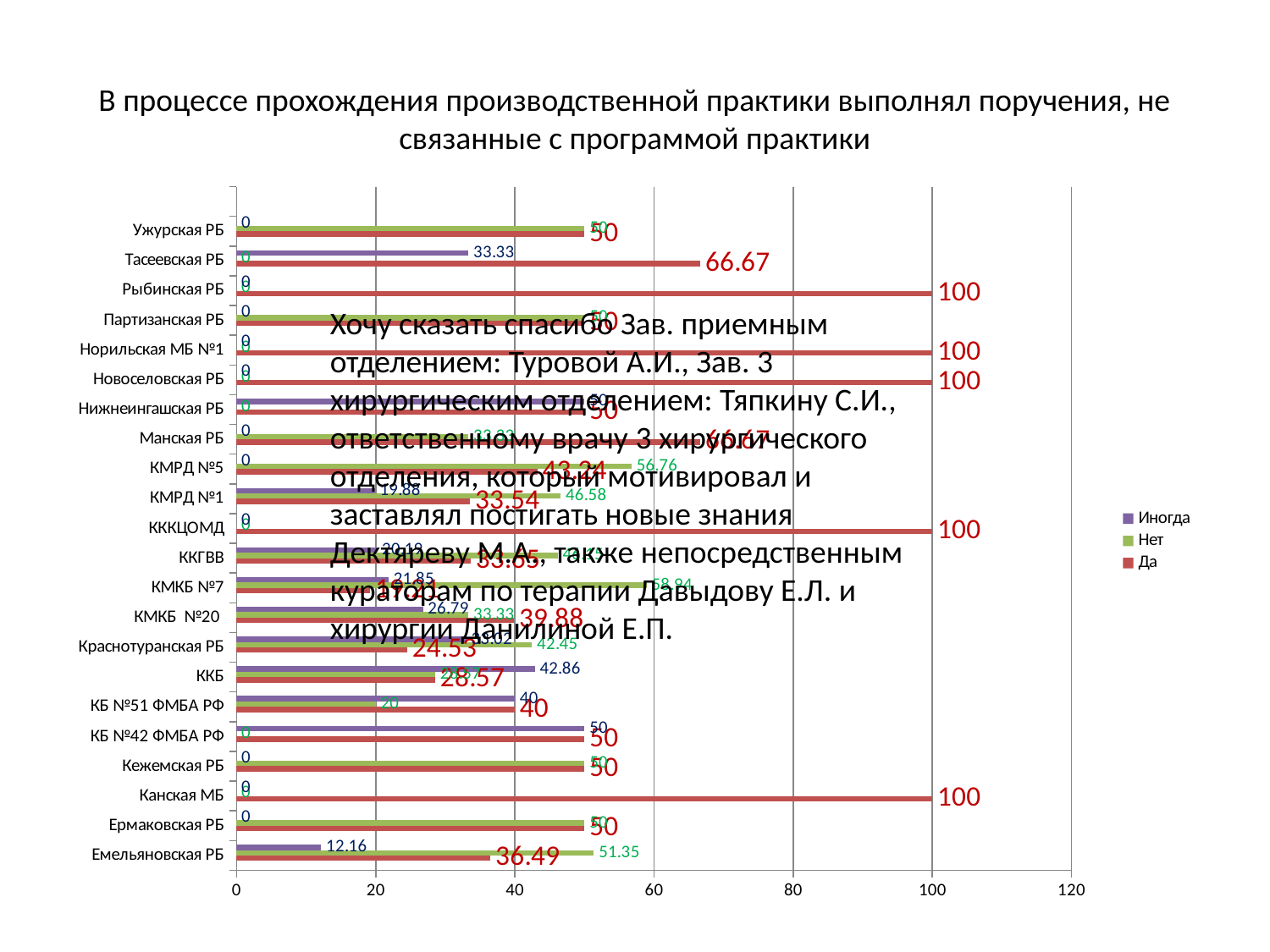

# В процессе прохождения производственной практики выполнял поручения, не связанные с программой практики

### Chart

| Category | ВЫБЕРИТЕ ВАРИАНТ ОТВЕТА | Да | Нет | Иногда |
|---|---|---|---|---|
| Емельяновская РБ | 0.0 | 36.49 | 51.35 | 12.16 |
| Ермаковская РБ | 0.0 | 50.0 | 50.0 | 0.0 |
| Канская МБ | 0.0 | 100.0 | 0.0 | 0.0 |
| Кежемская РБ | 0.0 | 50.0 | 50.0 | 0.0 |
| КБ №42 ФМБА РФ | 0.0 | 50.0 | 0.0 | 50.0 |
| КБ №51 ФМБА РФ | 0.0 | 40.0 | 20.0 | 40.0 |
| ККБ | 0.0 | 28.57 | 28.57 | 42.86 |
| Краснотуранская РБ | 0.0 | 24.53 | 42.45 | 33.02 |
| КМКБ  №20  | 0.0 | 39.88 | 33.33 | 26.79 |
| КМКБ №7 | 0.0 | 19.21 | 58.94 | 21.85 |
| ККГВВ | 0.0 | 33.65 | 46.15 | 20.19 |
| КККЦОМД | 0.0 | 100.0 | 0.0 | 0.0 |
| КМРД №1 | 0.0 | 33.54 | 46.58 | 19.88 |
| КМРД №5 | 0.0 | 43.24 | 56.76 | 0.0 |
| Манская РБ | 0.0 | 66.67 | 33.33 | 0.0 |
| Нижнеингашская РБ | 0.0 | 50.0 | 0.0 | 50.0 |
| Новоселовская РБ | 0.0 | 100.0 | 0.0 | 0.0 |
| Норильская МБ №1 | 0.0 | 100.0 | 0.0 | 0.0 |
| Партизанская РБ | 0.0 | 50.0 | 50.0 | 0.0 |
| Рыбинская РБ | 0.0 | 100.0 | 0.0 | 0.0 |
| Тасеевская РБ | 0.0 | 66.67 | 0.0 | 33.33 |
| Ужурская РБ | 0.0 | 50.0 | 50.0 | 0.0 |
Хочу сказать спасибо Зав. приемным отделением: Туровой А.И., Зав. 3 хирургическим отделением: Тяпкину С.И., ответственному врачу 3 хирургического отделения, который мотивировал и заставлял постигать новые знания Дектяреву М.А., также непосредственным кураторам по терапии Давыдову Е.Л. и хирургии Данилиной Е.П.